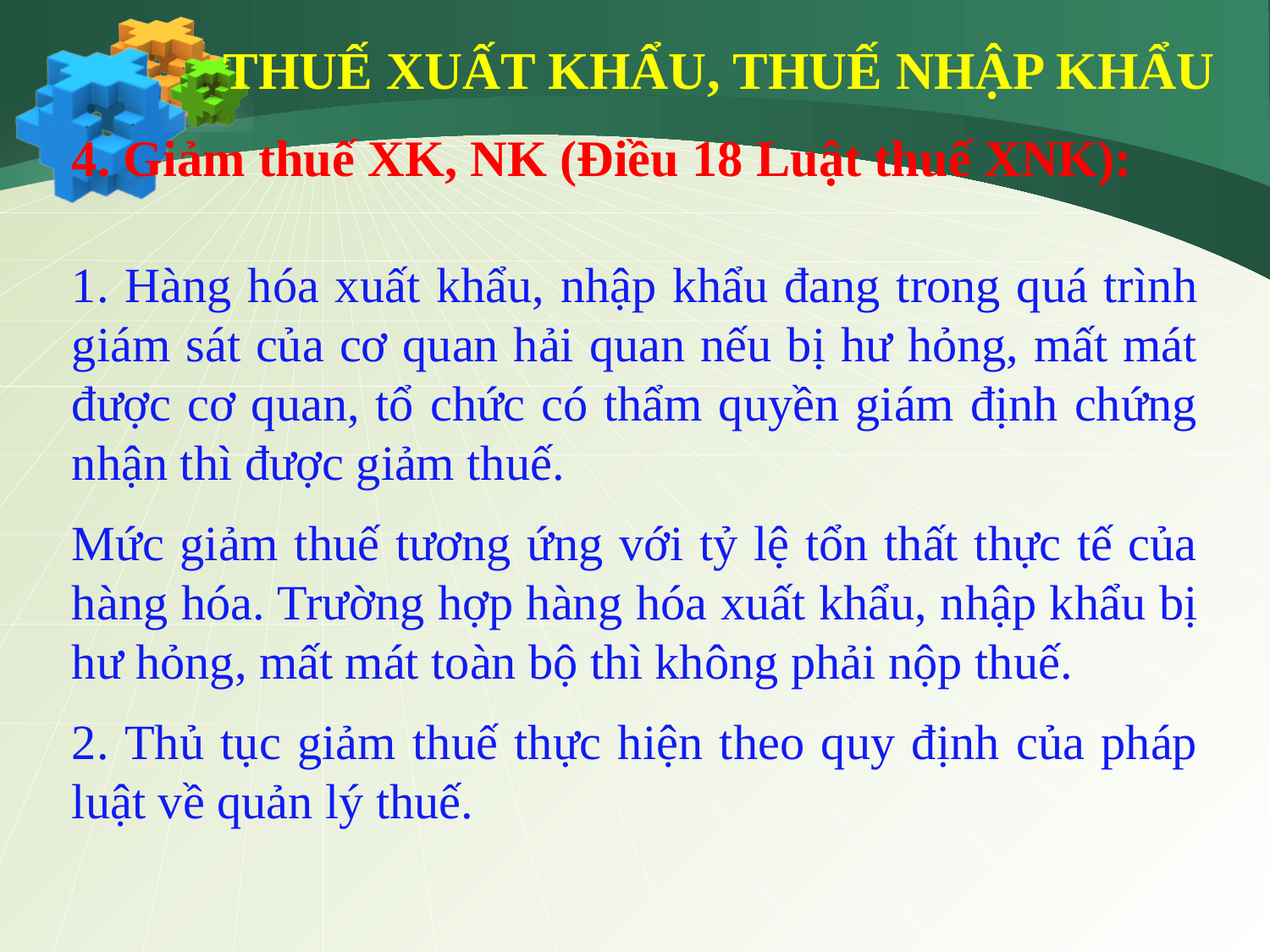

THUẾ XUẤT KHẨU, THUẾ NHẬP KHẨU
4. Giảm thuế XK, NK (Điều 18 Luật thuế XNK):

1. Hàng hóa xuất khẩu, nhập khẩu đang trong quá trình giám sát của cơ quan hải quan nếu bị hư hỏng, mất mát được cơ quan, tổ chức có thẩm quyền giám định chứng nhận thì được giảm thuế.
Mức giảm thuế tương ứng với tỷ lệ tổn thất thực tế của hàng hóa. Trường hợp hàng hóa xuất khẩu, nhập khẩu bị hư hỏng, mất mát toàn bộ thì không phải nộp thuế.
2. Thủ tục giảm thuế thực hiện theo quy định của pháp luật về quản lý thuế.